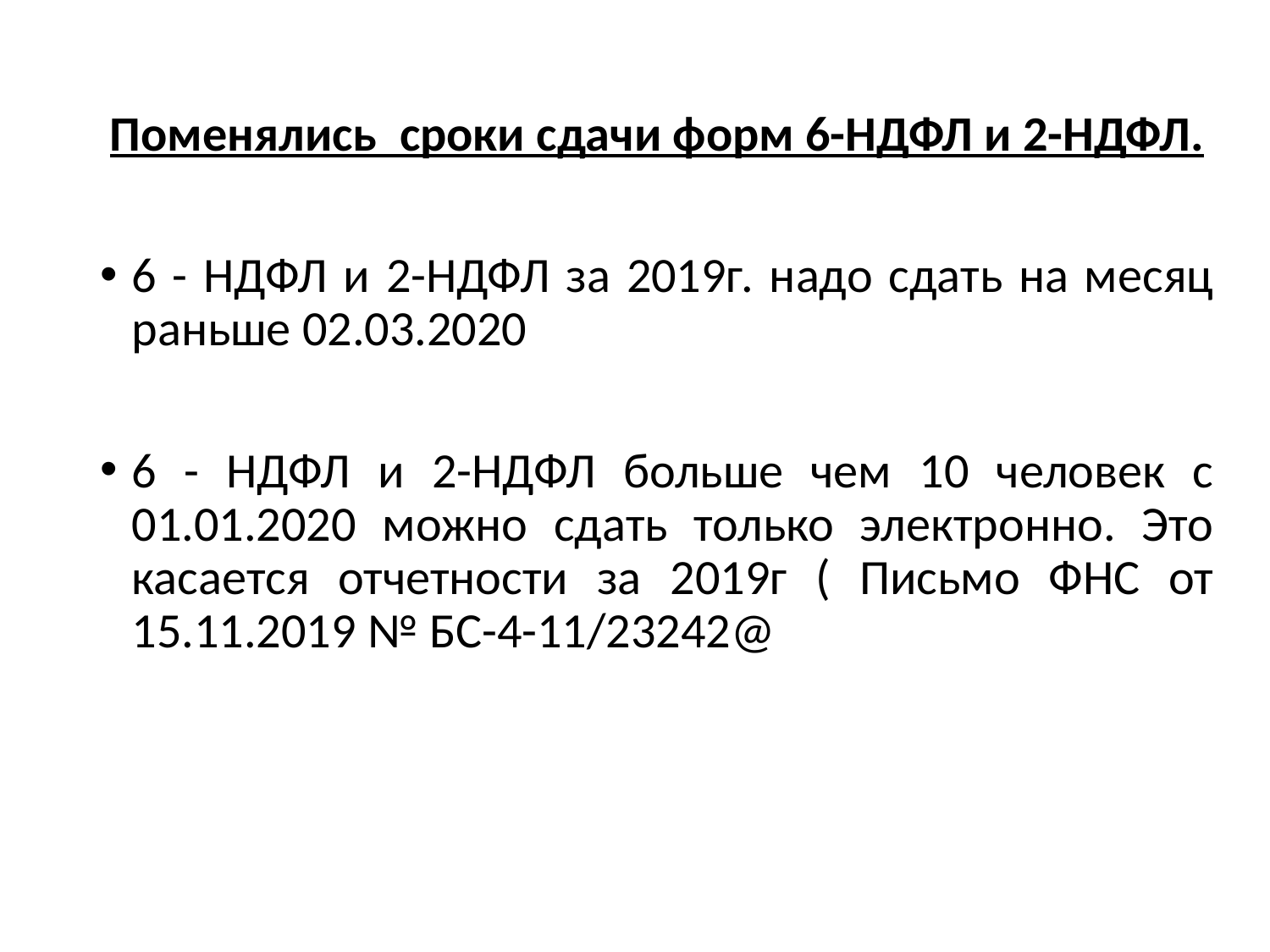

Поменялись  сроки сдачи форм 6-НДФЛ и 2-НДФЛ.

6 - НДФЛ и 2-НДФЛ за 2019г. надо сдать на месяц раньше 02.03.2020

6 - НДФЛ и 2-НДФЛ больше чем 10 человек с 01.01.2020 можно сдать только электронно. Это касается отчетности за 2019г ( Письмо ФНС от 15.11.2019 № БС-4-11/23242@